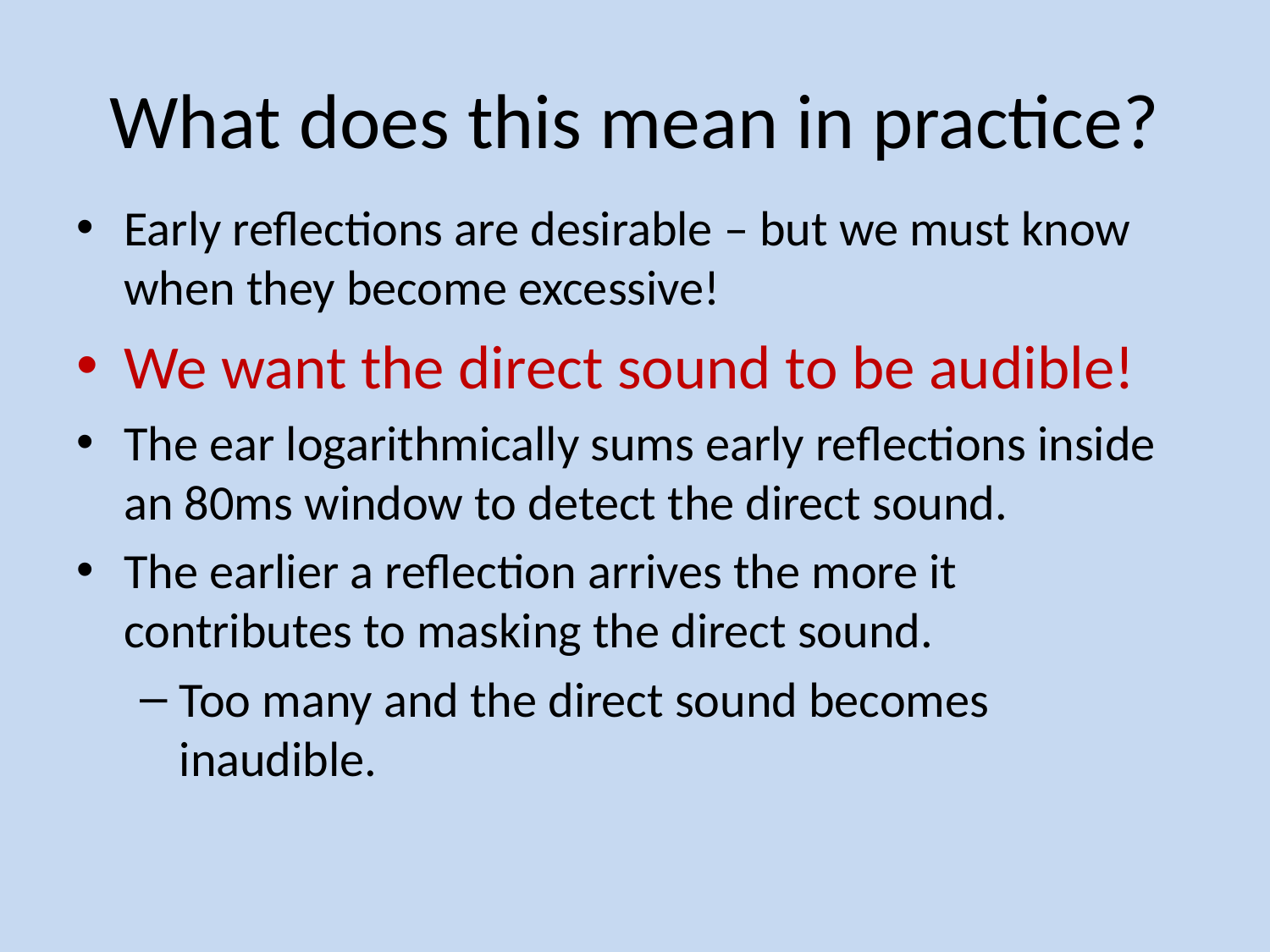

# What does this mean in practice?
Early reflections are desirable – but we must know when they become excessive!
We want the direct sound to be audible!
The ear logarithmically sums early reflections inside an 80ms window to detect the direct sound.
The earlier a reflection arrives the more it contributes to masking the direct sound.
Too many and the direct sound becomes inaudible.